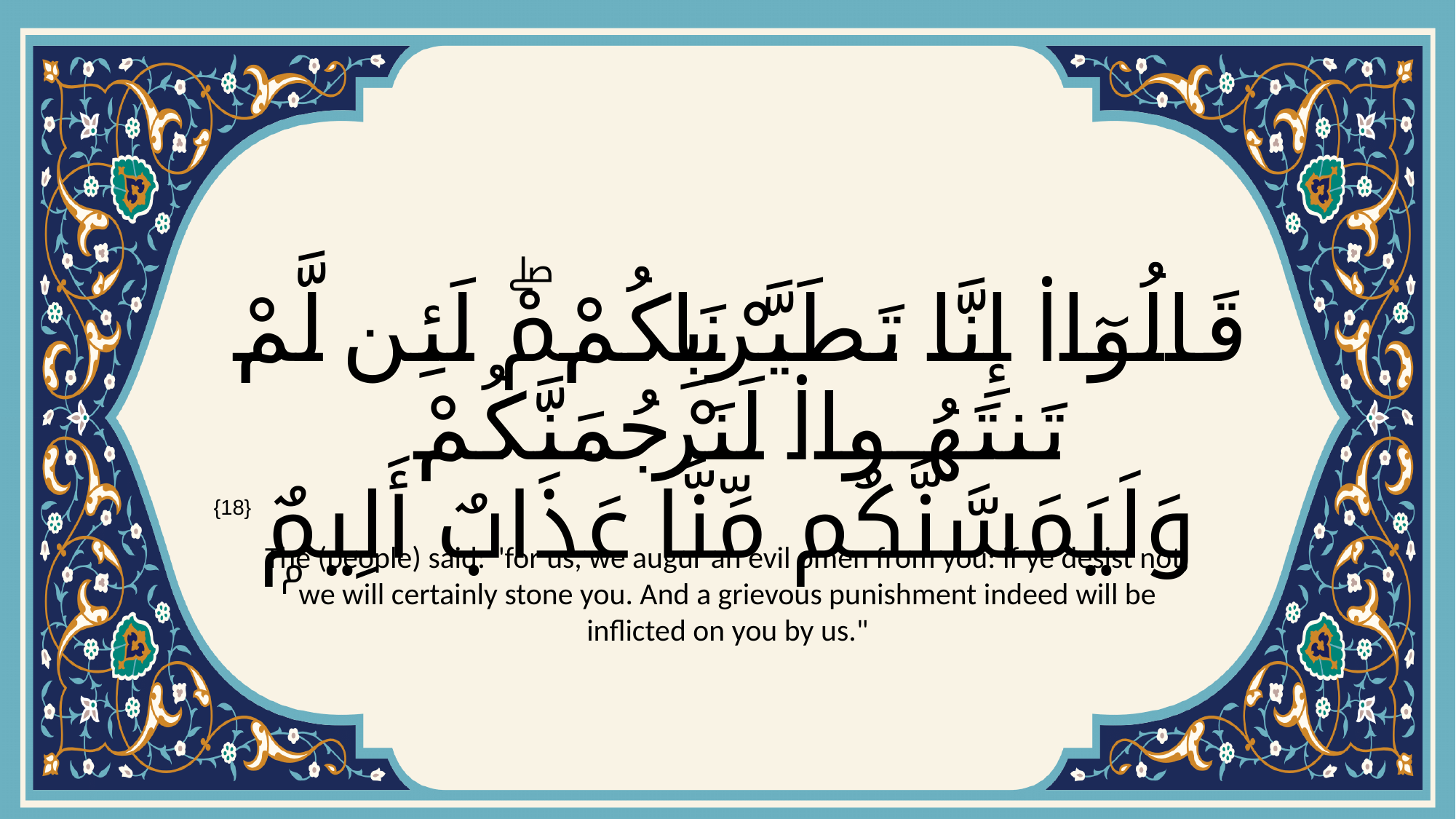

# قَالُوٓا۟ إِنَّا تَطَيَّرْنَا بِكُمْۖ لَئِن لَّمْ تَنتَهُوا۟ لَنَرْجُمَنَّكُمْ وَلَيَمَسَّنَّكُم مِّنَّا عَذَابٌ أَلِيمٌۭ
{18}
The (people) said: "for us, we augur an evil omen from you: if ye desist not, we will certainly stone you. And a grievous punishment indeed will be inflicted on you by us."